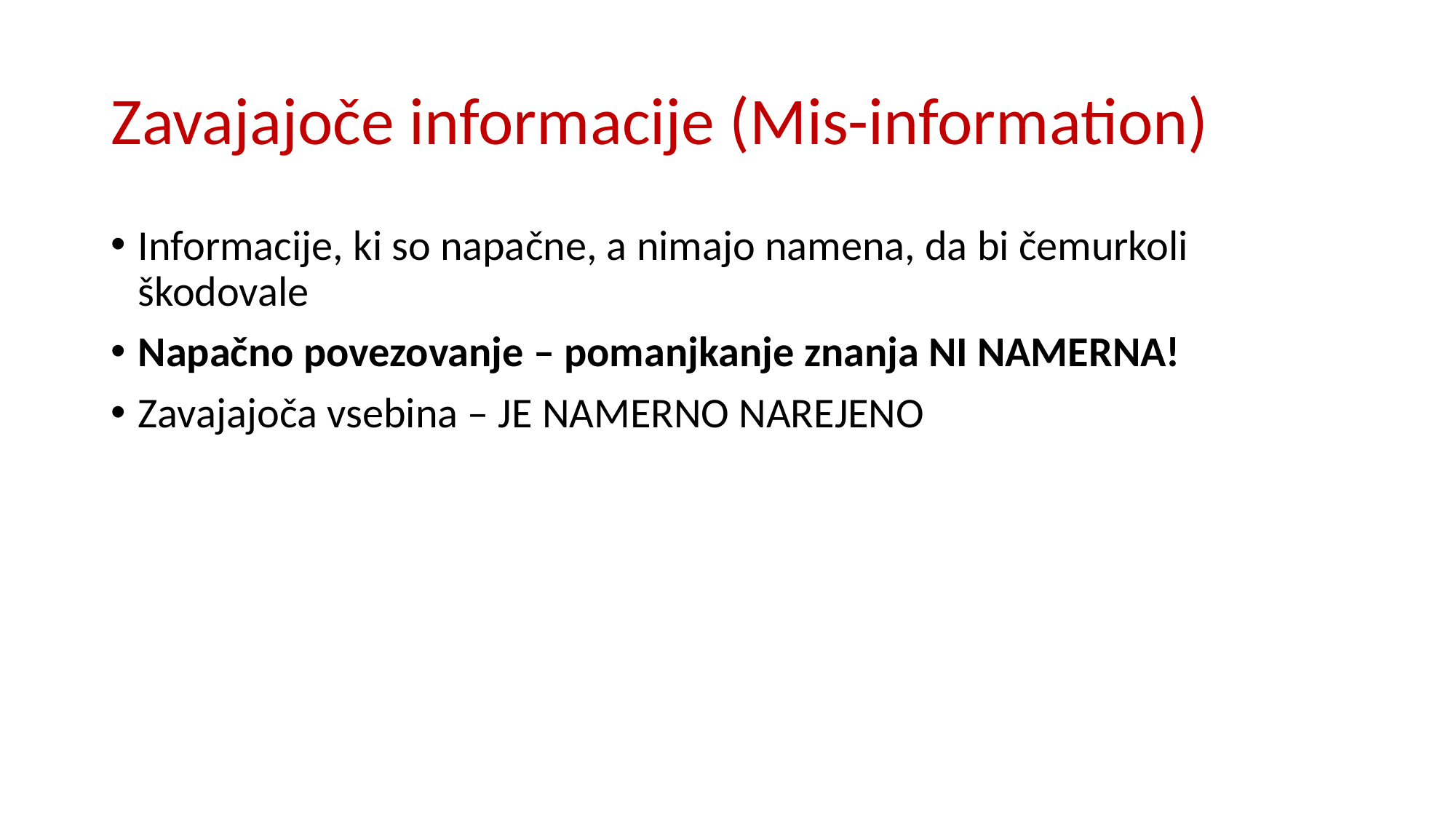

# Zavajajoče informacije (Mis-information)
Informacije, ki so napačne, a nimajo namena, da bi čemurkoli škodovale
Napačno povezovanje – pomanjkanje znanja NI NAMERNA!
Zavajajoča vsebina – JE NAMERNO NAREJENO